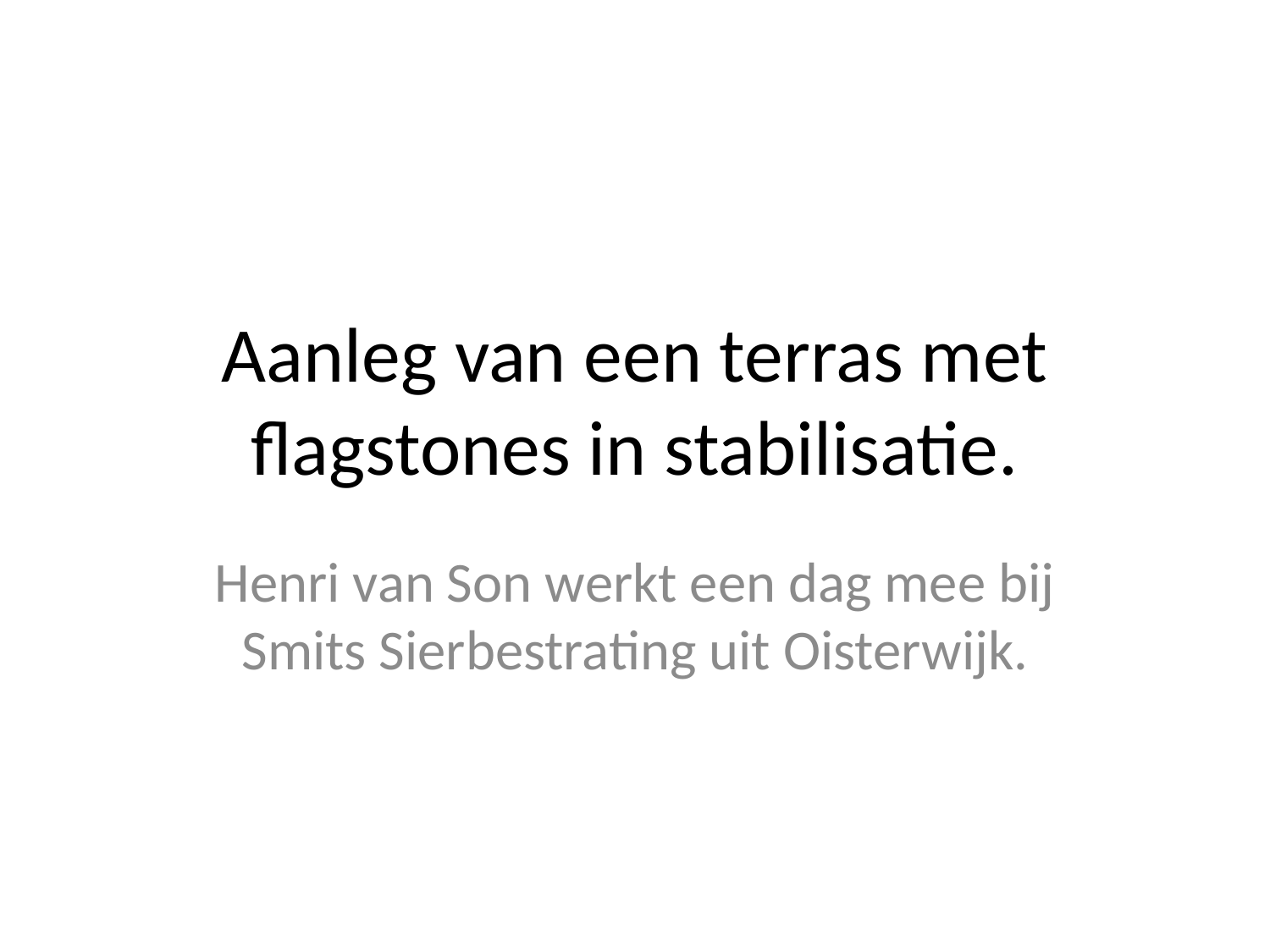

# Aanleg van een terras met flagstones in stabilisatie.
Henri van Son werkt een dag mee bij Smits Sierbestrating uit Oisterwijk.